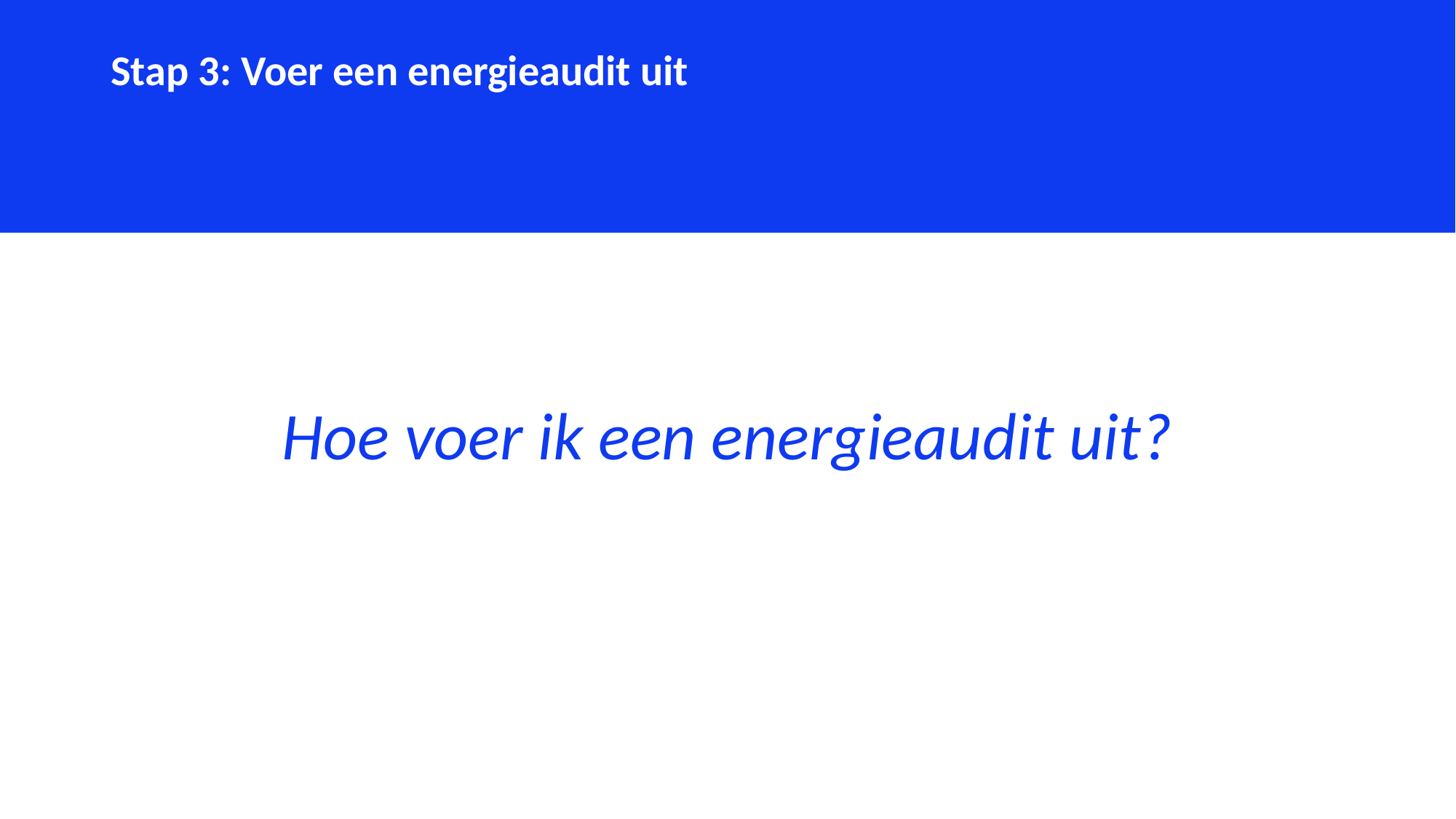

Stap 3: Voer een energieaudit uit

Hoe voer ik een energieaudit uit?